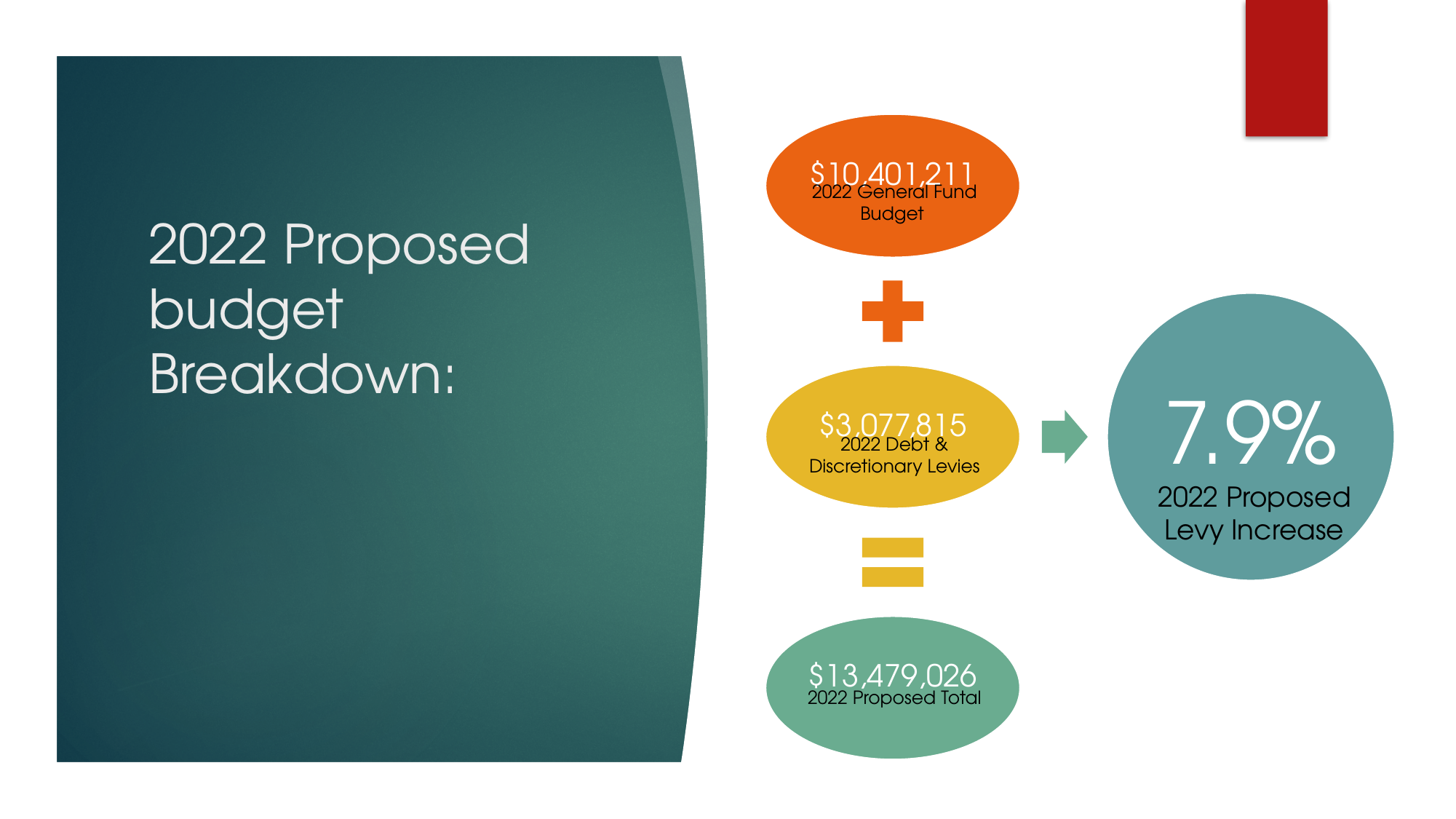

$10,401,211

$3,077,815

$13,479,026

7.9%
2022 General Fund Budget
# 2022 Proposed budget Breakdown:
2022 Proposed Total
2022 Debt & Discretionary Levies
2022 Proposed Levy Increase
2022 Proposed Levy
2022 Proposed Total